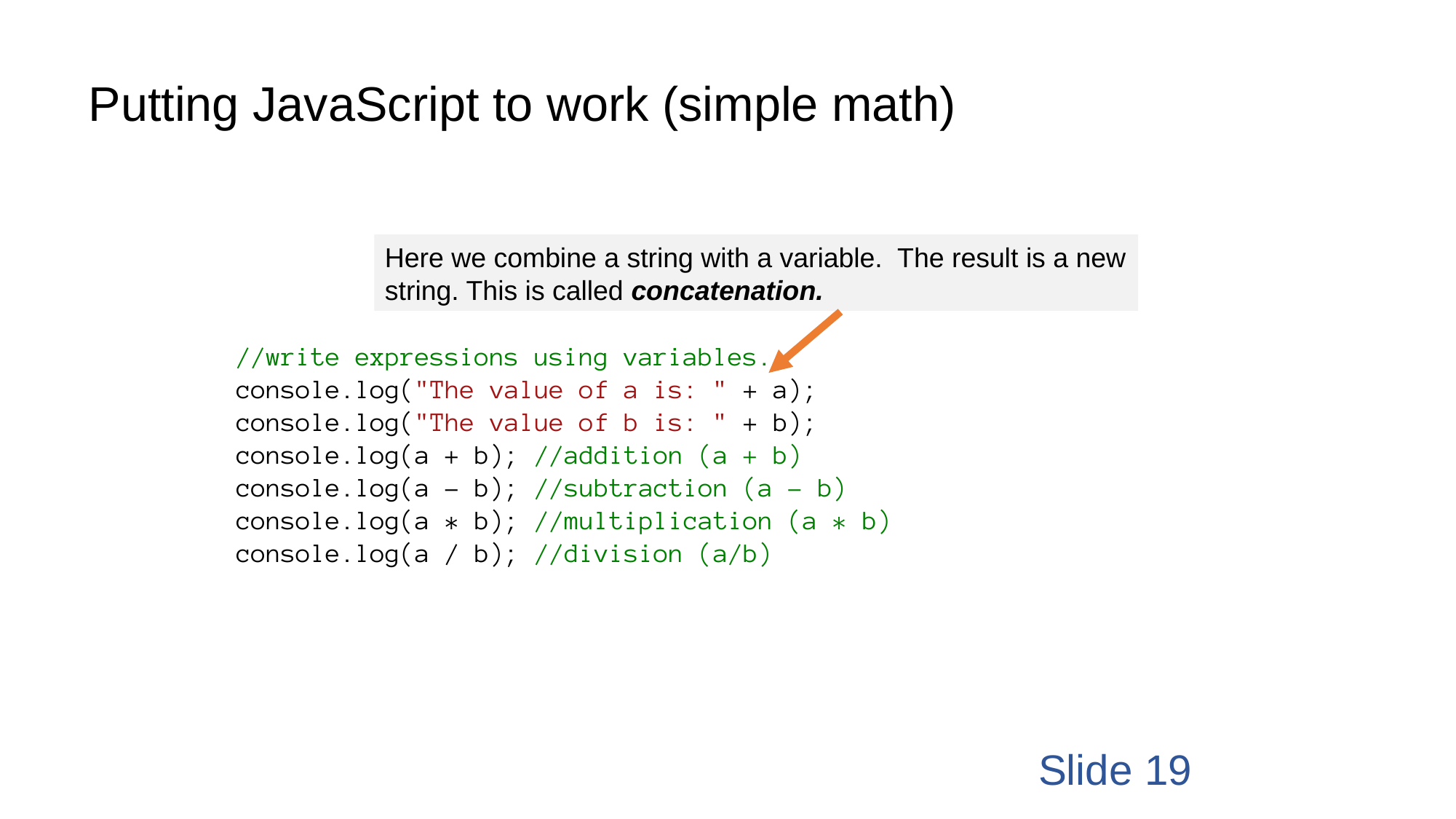

# Putting JavaScript to work (simple math)
Here we combine a string with a variable.  The result is a new string. This is called concatenation.
//write expressions using variables.
console.log("The value of a is: " + a);
console.log("The value of b is: " + b);
console.log(a + b); //addition (a + b)
console.log(a - b); //subtraction (a - b)
console.log(a * b); //multiplication (a * b)
console.log(a / b); //division (a/b)
Slide 19
 Slide 19